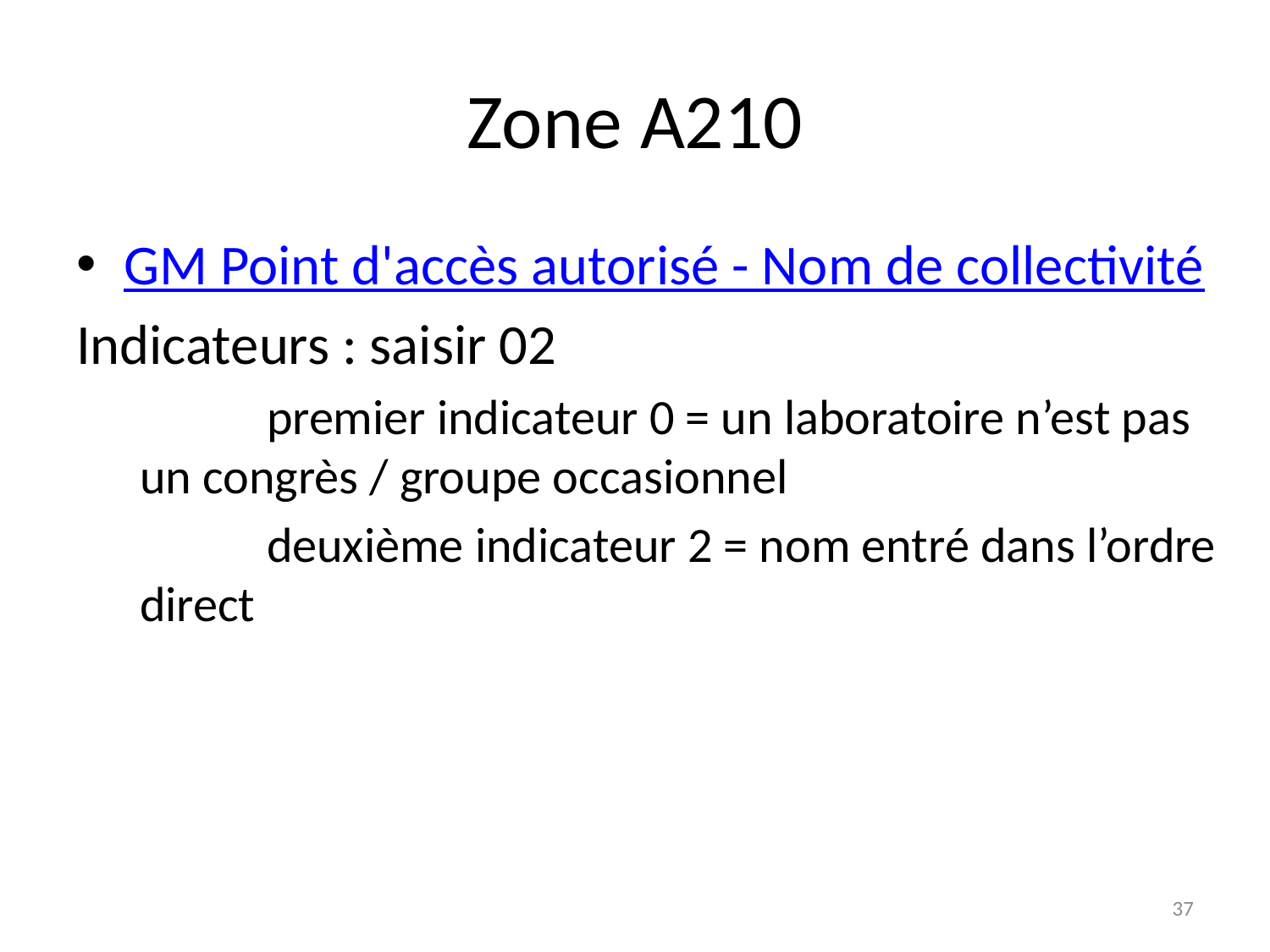

# Zone A210
GM Point d'accès autorisé - Nom de collectivité
Indicateurs : saisir 02
	premier indicateur 0 = un laboratoire n’est pas un congrès / groupe occasionnel
	deuxième indicateur 2 = nom entré dans l’ordre direct

37